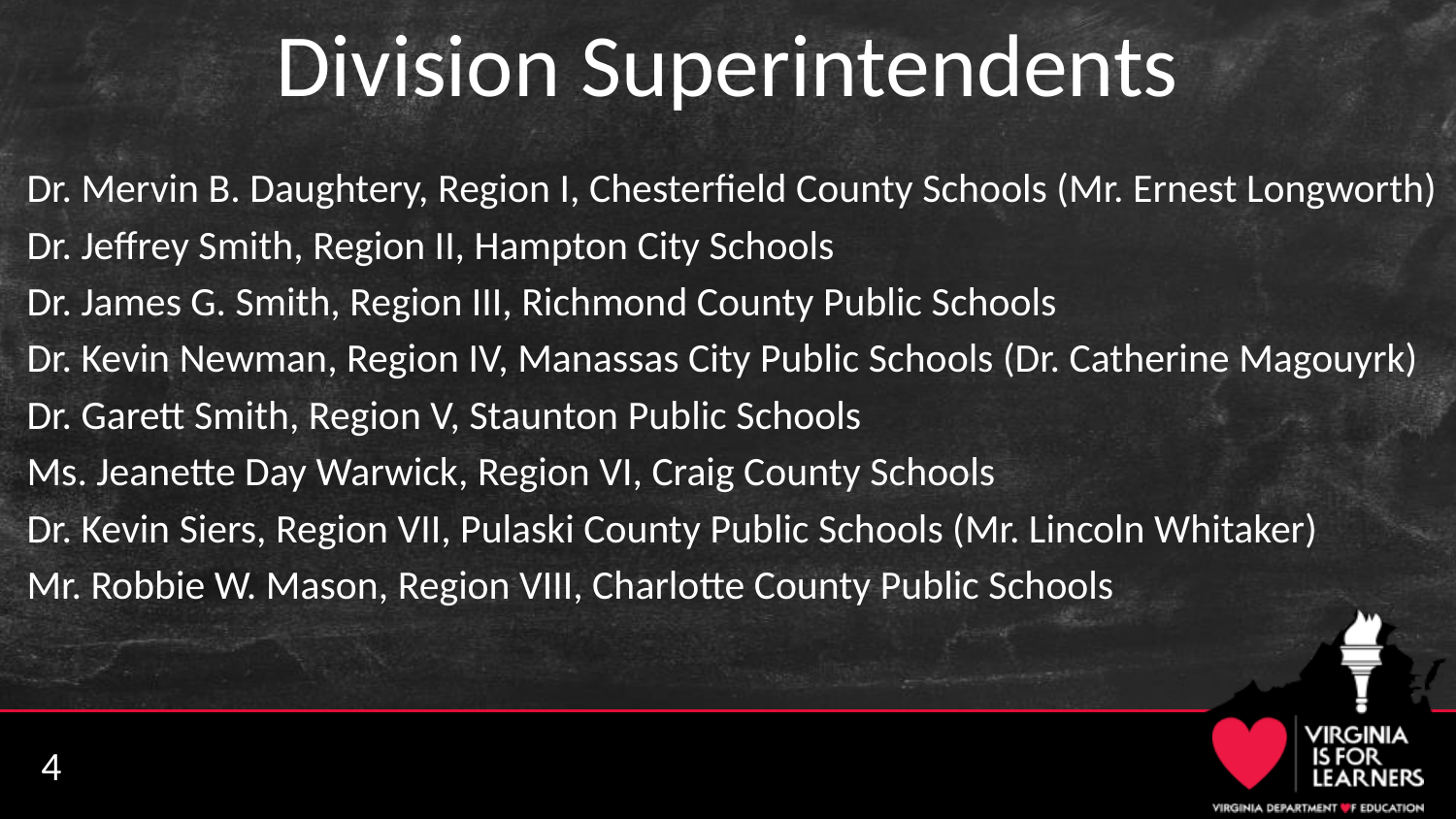

# Division Superintendents
Dr. Mervin B. Daughtery, Region I, Chesterfield County Schools (Mr. Ernest Longworth)
Dr. Jeffrey Smith, Region II, Hampton City Schools
Dr. James G. Smith, Region III, Richmond County Public Schools
Dr. Kevin Newman, Region IV, Manassas City Public Schools (Dr. Catherine Magouyrk)
Dr. Garett Smith, Region V, Staunton Public Schools
Ms. Jeanette Day Warwick, Region VI, Craig County Schools
Dr. Kevin Siers, Region VII, Pulaski County Public Schools (Mr. Lincoln Whitaker)
Mr. Robbie W. Mason, Region VIII, Charlotte County Public Schools